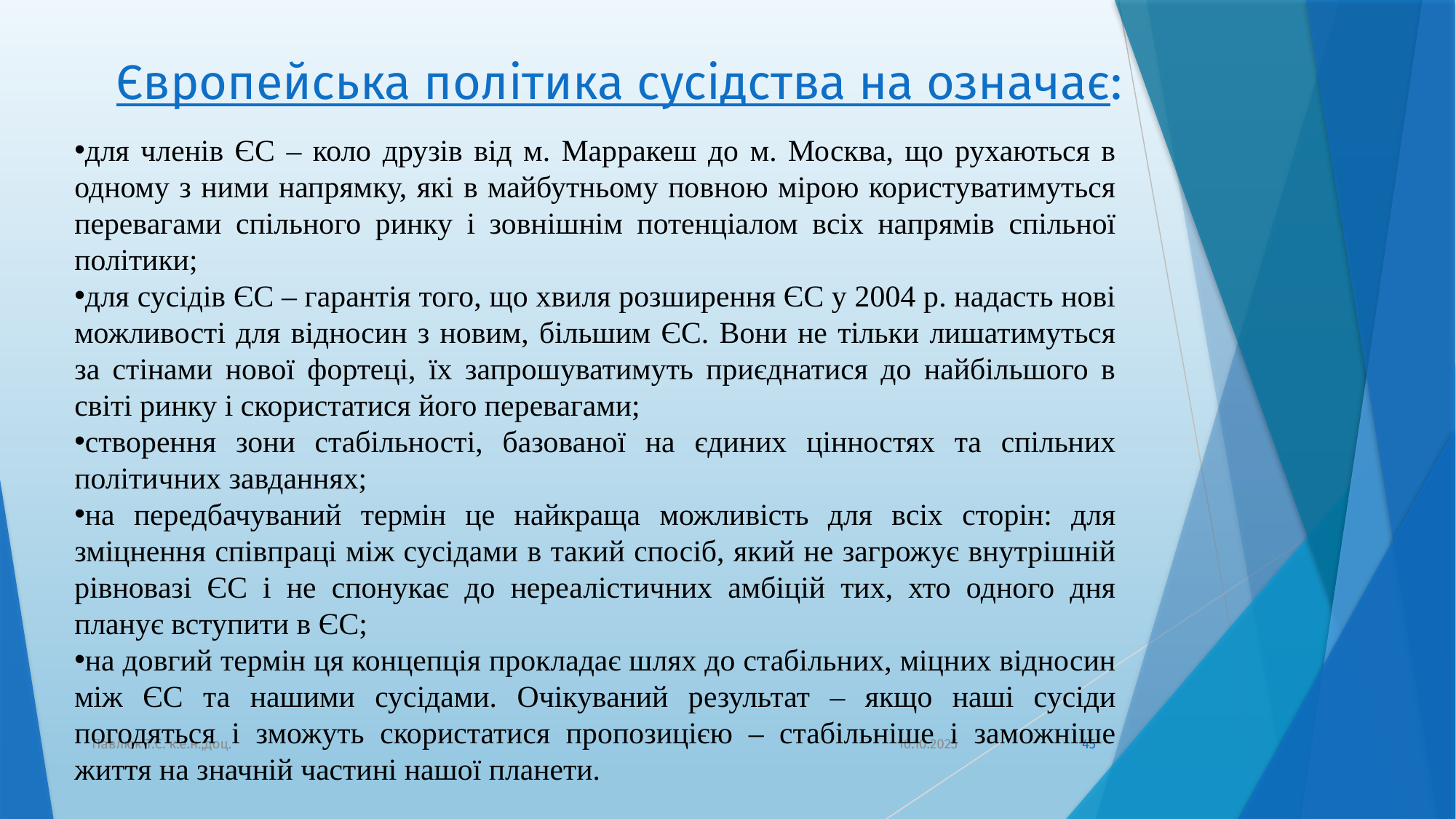

# Європейська політика сусідства на означає:
для членів ЄС – коло друзів від м. Марракеш до м. Москва, що рухаються в одному з ними напрямку, які в майбутньому повною мірою користуватимуться перевагами спільного ринку і зовнішнім потенціалом всіх напрямів спільної політики;
для сусідів ЄС – гарантія того, що хвиля розширення ЄС у 2004 р. надасть нові можливості для відносин з новим, більшим ЄС. Вони не тільки лишатимуться за стінами нової фортеці, їх запрошуватимуть приєднатися до найбільшого в світі ринку і скористатися його перевагами;
створення зони стабільності, базованої на єдиних цінностях та спільних політичних завданнях;
на передбачуваний термін це найкраща можливість для всіх сторін: для зміцнення співпраці між сусідами в такий спосіб, який не загрожує внутрішній рівновазі ЄС і не спонукає до нереалістичних амбіцій тих, хто одного дня планує вступити в ЄС;
на довгий термін ця концепція прокладає шлях до стабільних, міцних відносин між ЄС та нашими сусідами. Очікуваний результат – якщо наші сусіди погодяться і зможуть скористатися пропозицією – стабільніше і заможніше життя на значній частині нашої планети.
Павлюк Т.С. к.е.н.,доц.
10.10.2025
45